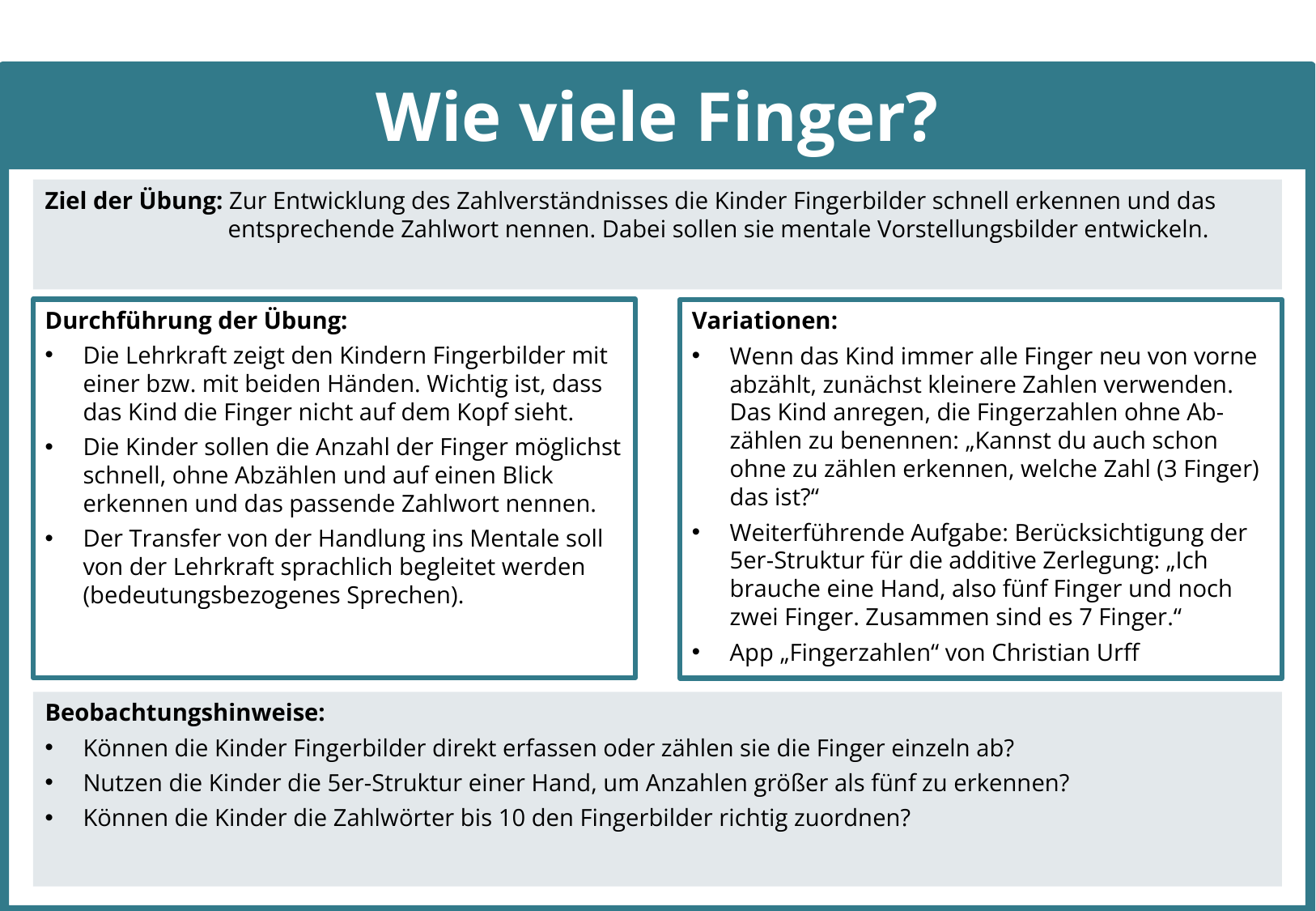

# Wie viele Finger?
Ziel der Übung: Zur Entwicklung des Zahlverständnisses die Kinder Fingerbilder schnell erkennen und das entsprechende Zahlwort nennen. Dabei sollen sie mentale Vorstellungsbilder entwickeln.
Durchführung der Übung:
Die Lehrkraft zeigt den Kindern Fingerbilder mit einer bzw. mit beiden Händen. Wichtig ist, dass das Kind die Finger nicht auf dem Kopf sieht.
Die Kinder sollen die Anzahl der Finger möglichst schnell, ohne Abzählen und auf einen Blick erkennen und das passende Zahlwort nennen.
Der Transfer von der Handlung ins Mentale soll von der Lehrkraft sprachlich begleitet werden (bedeutungsbezogenes Sprechen).

Variationen:
Wenn das Kind immer alle Finger neu von vorne abzählt, zunächst kleinere Zahlen verwenden. Das Kind anregen, die Fingerzahlen ohne Ab-zählen zu benennen: „Kannst du auch schon ohne zu zählen erkennen, welche Zahl (3 Finger) das ist?“
Weiterführende Aufgabe: Berücksichtigung der 5er-Struktur für die additive Zerlegung: „Ich brauche eine Hand, also fünf Finger und noch zwei Finger. Zusammen sind es 7 Finger.“
App „Fingerzahlen“ von Christian Urff
Beobachtungshinweise:
Können die Kinder Fingerbilder direkt erfassen oder zählen sie die Finger einzeln ab?
Nutzen die Kinder die 5er-Struktur einer Hand, um Anzahlen größer als fünf zu erkennen?
Können die Kinder die Zahlwörter bis 10 den Fingerbilder richtig zuordnen?